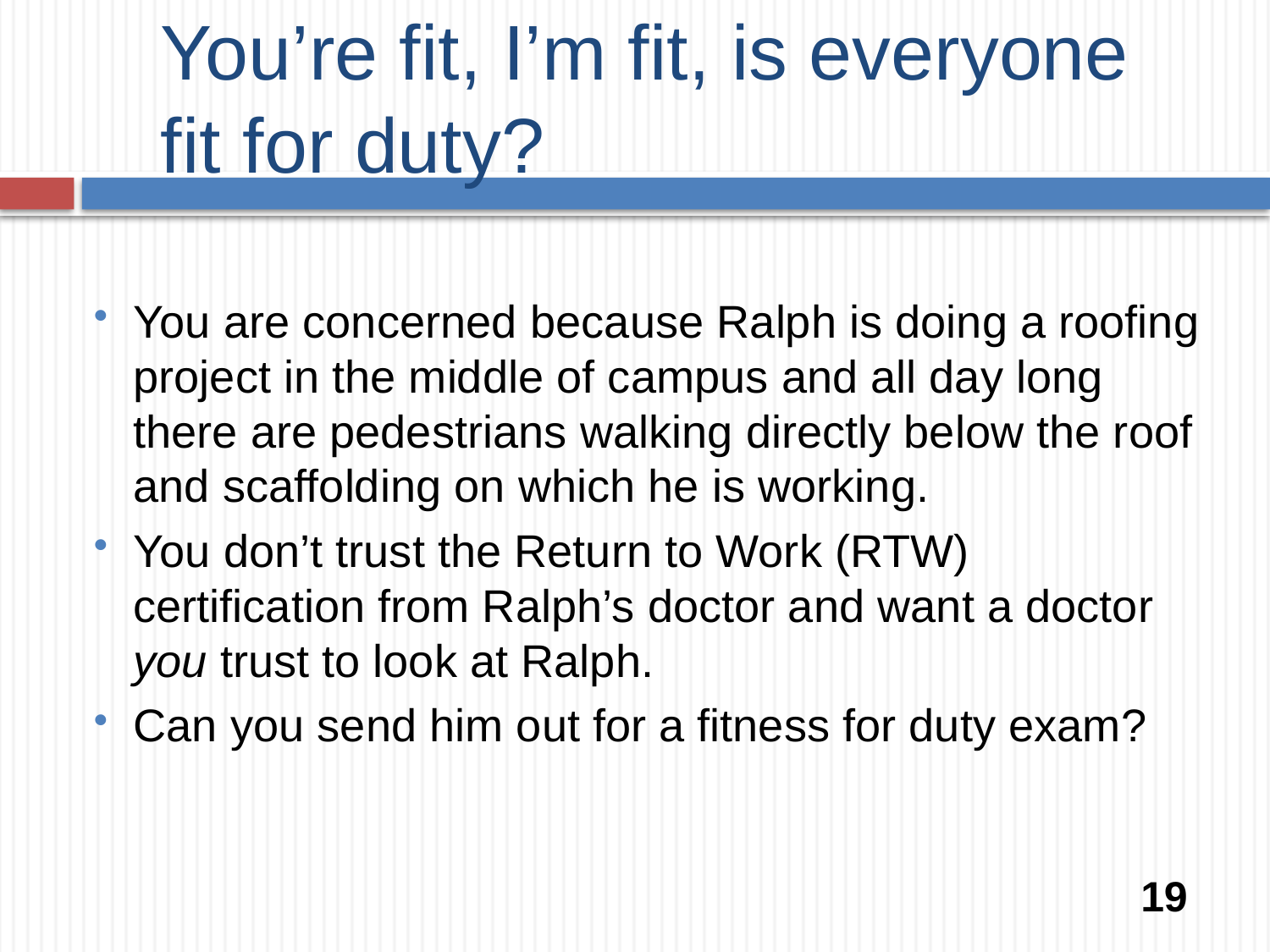

# You’re fit, I’m fit, is everyone fit for duty?
You are concerned because Ralph is doing a roofing project in the middle of campus and all day long there are pedestrians walking directly below the roof and scaffolding on which he is working.
You don’t trust the Return to Work (RTW) certification from Ralph’s doctor and want a doctor you trust to look at Ralph.
Can you send him out for a fitness for duty exam?
19